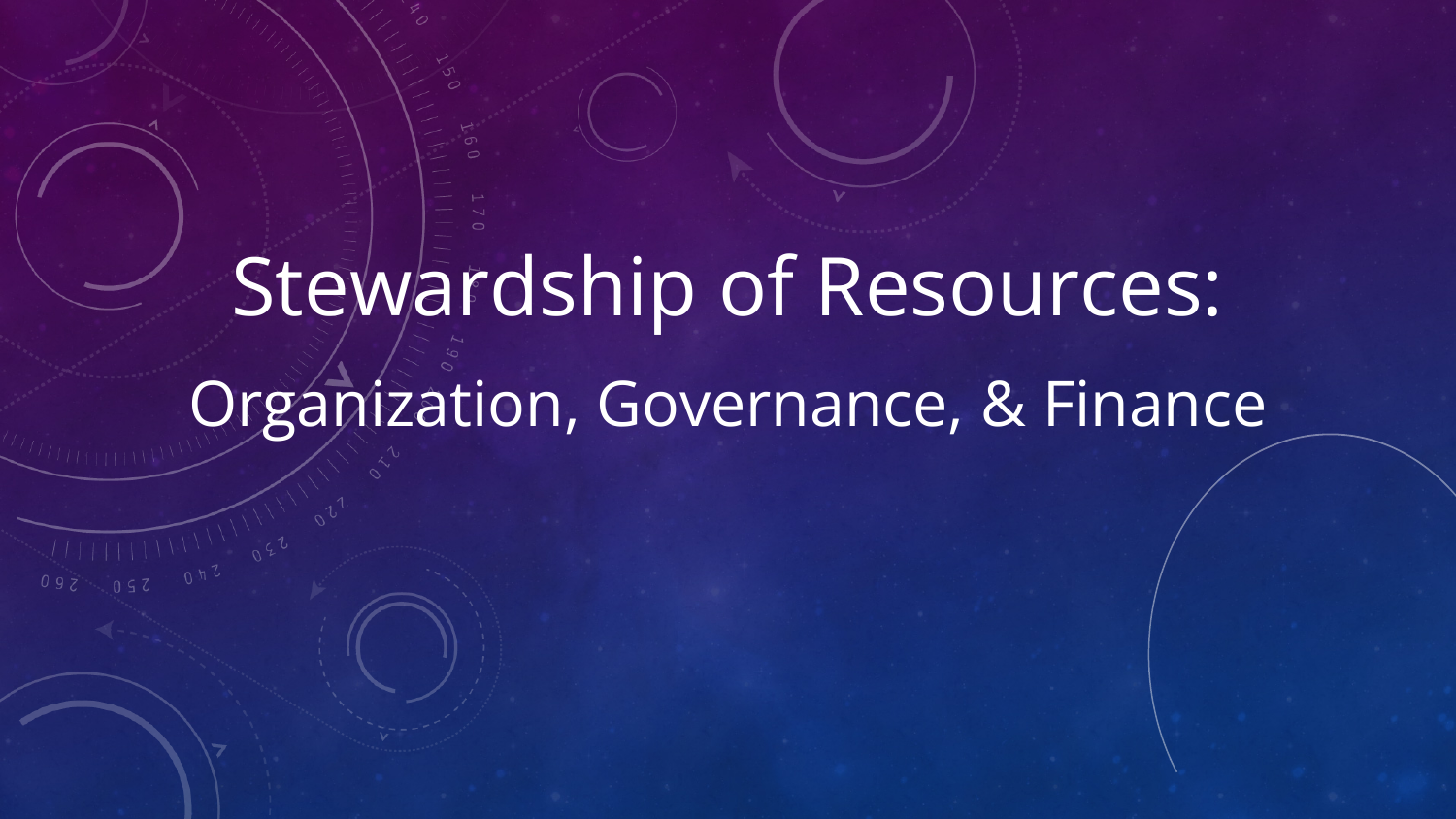

Stewardship of Resources:

Organization, Governance, & Finance